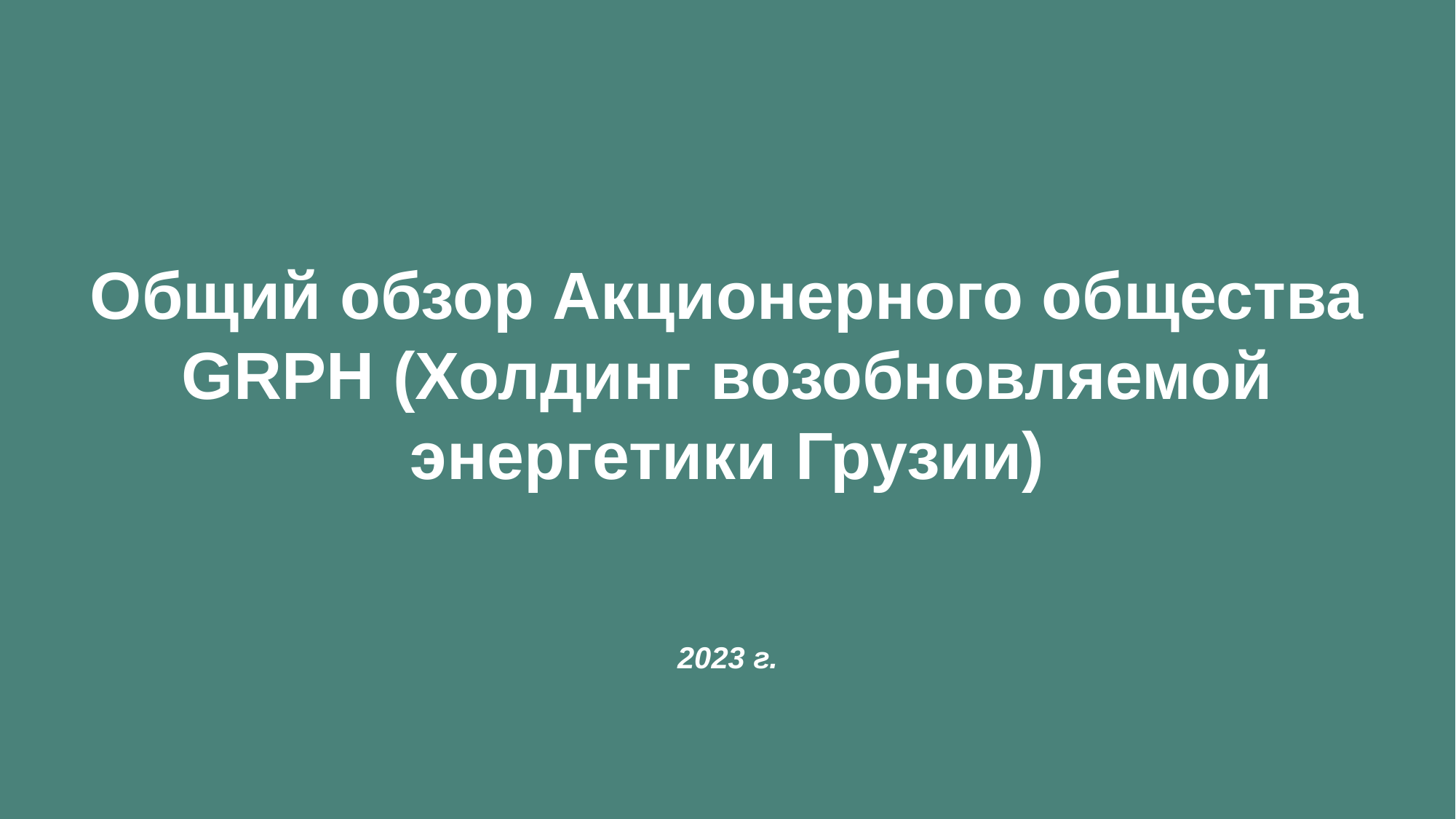

Общий обзор Акционерного общества GRPH (Холдинг возобновляемой энергетики Грузии)

2023 г.
2023